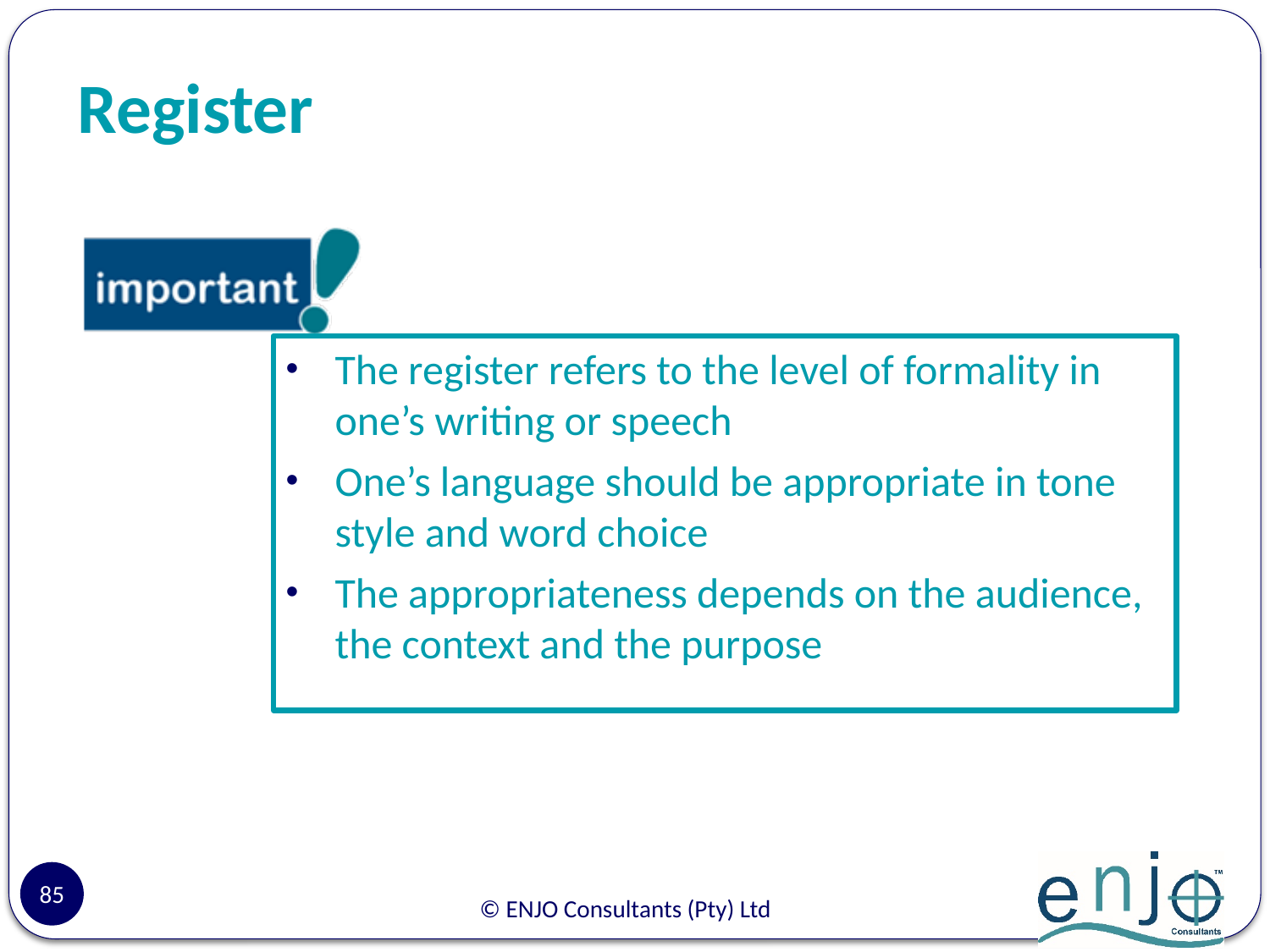

# Register
The register refers to the level of formality in one’s writing or speech
One’s language should be appropriate in tone style and word choice
The appropriateness depends on the audience, the context and the purpose
85
© ENJO Consultants (Pty) Ltd